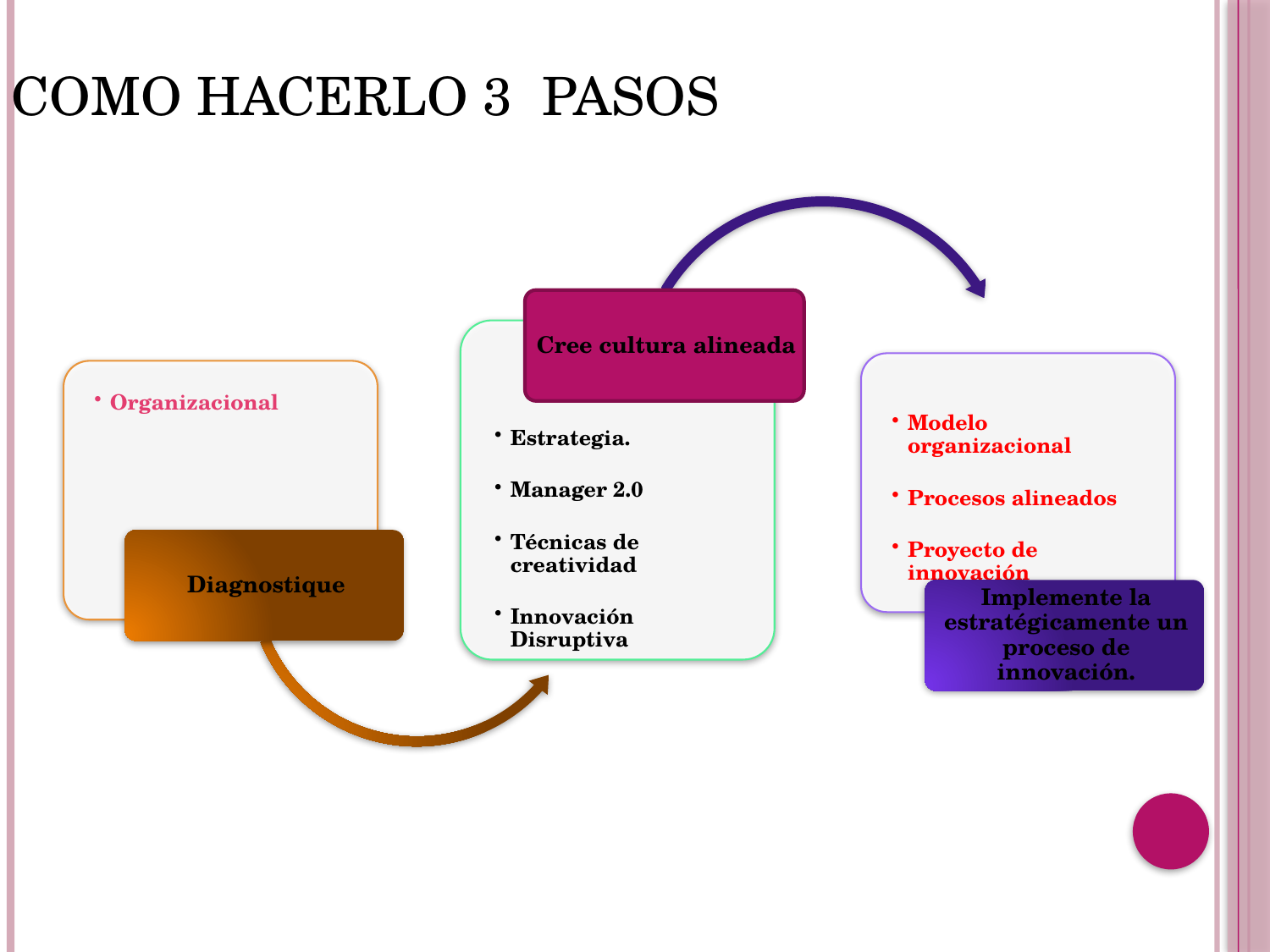

# Como hacerlo 3  pasos
Organizacional
Diagnostique
Estrategia.

Manager 2.0

Técnicas de creatividad

Innovación Disruptiva
Cree cultura alineada

Modelo organizacional

Procesos alineados

Proyecto de innovación
Implemente la estratégicamente un proceso de innovación.